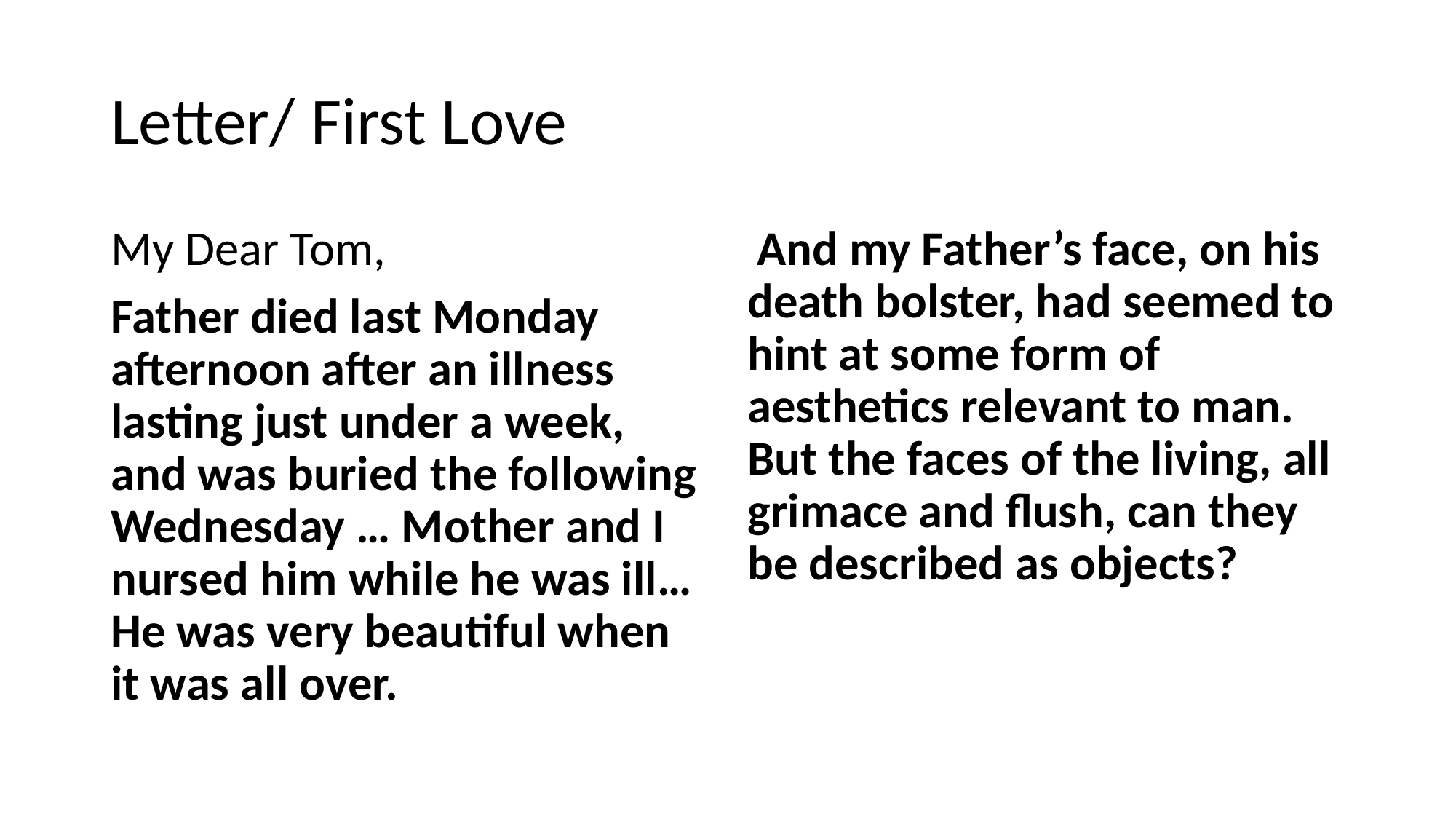

# Letter/ First Love
My Dear Tom,
Father died last Monday afternoon after an illness lasting just under a week, and was buried the following Wednesday … Mother and I nursed him while he was ill… He was very beautiful when it was all over.

 And my Father’s face, on his death bolster, had seemed to hint at some form of aesthetics relevant to man. But the faces of the living, all grimace and flush, can they be described as objects?